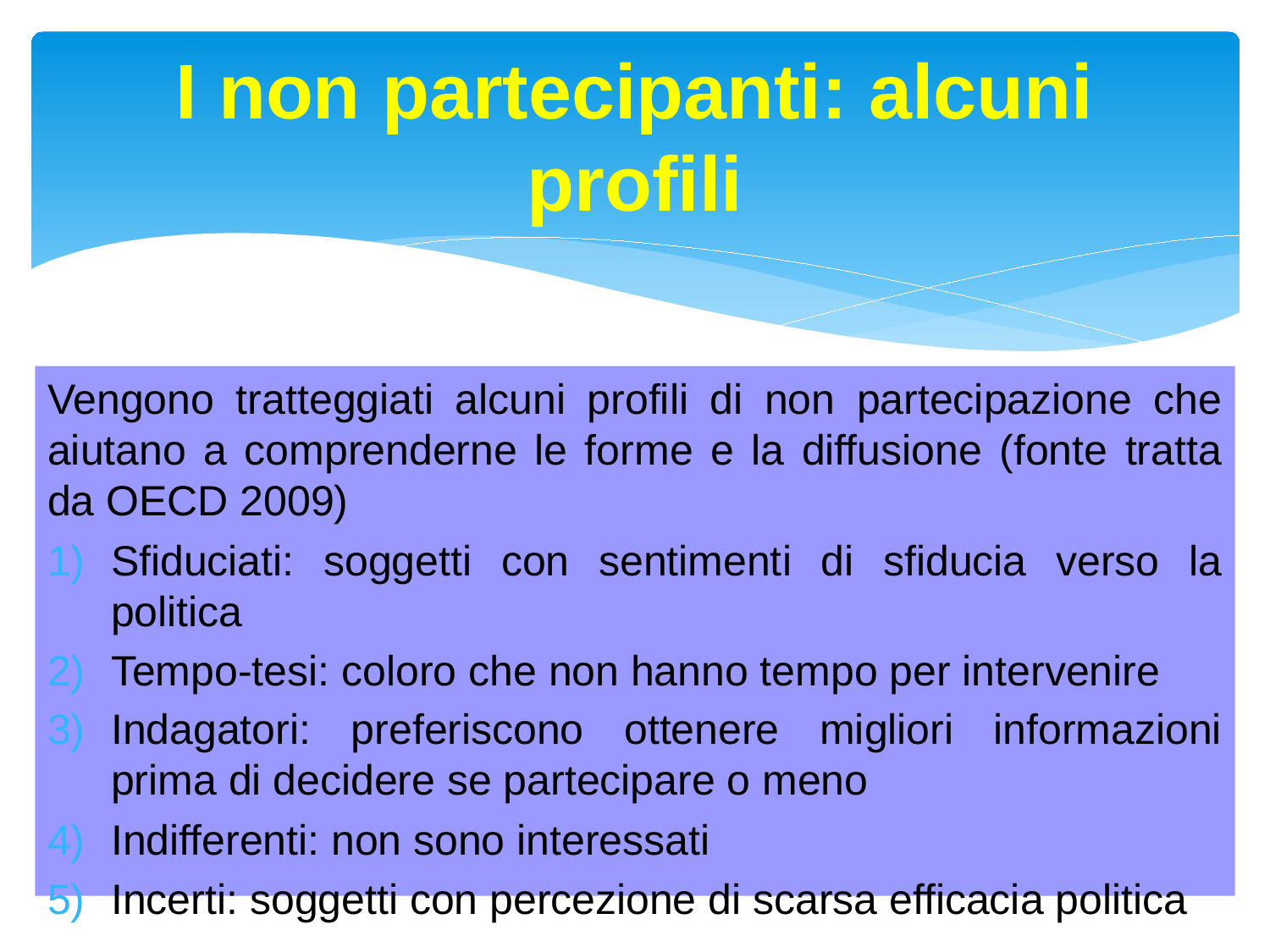

# I non partecipanti: alcuni profili
Vengono tratteggiati alcuni profili di non partecipazione che aiutano a comprenderne le forme e la diffusione (fonte tratta da OECD 2009)
Sfiduciati: soggetti con sentimenti di sfiducia verso la politica
Tempo-tesi: coloro che non hanno tempo per intervenire
Indagatori: preferiscono ottenere migliori informazioni prima di decidere se partecipare o meno
Indifferenti: non sono interessati
Incerti: soggetti con percezione di scarsa efficacia politica